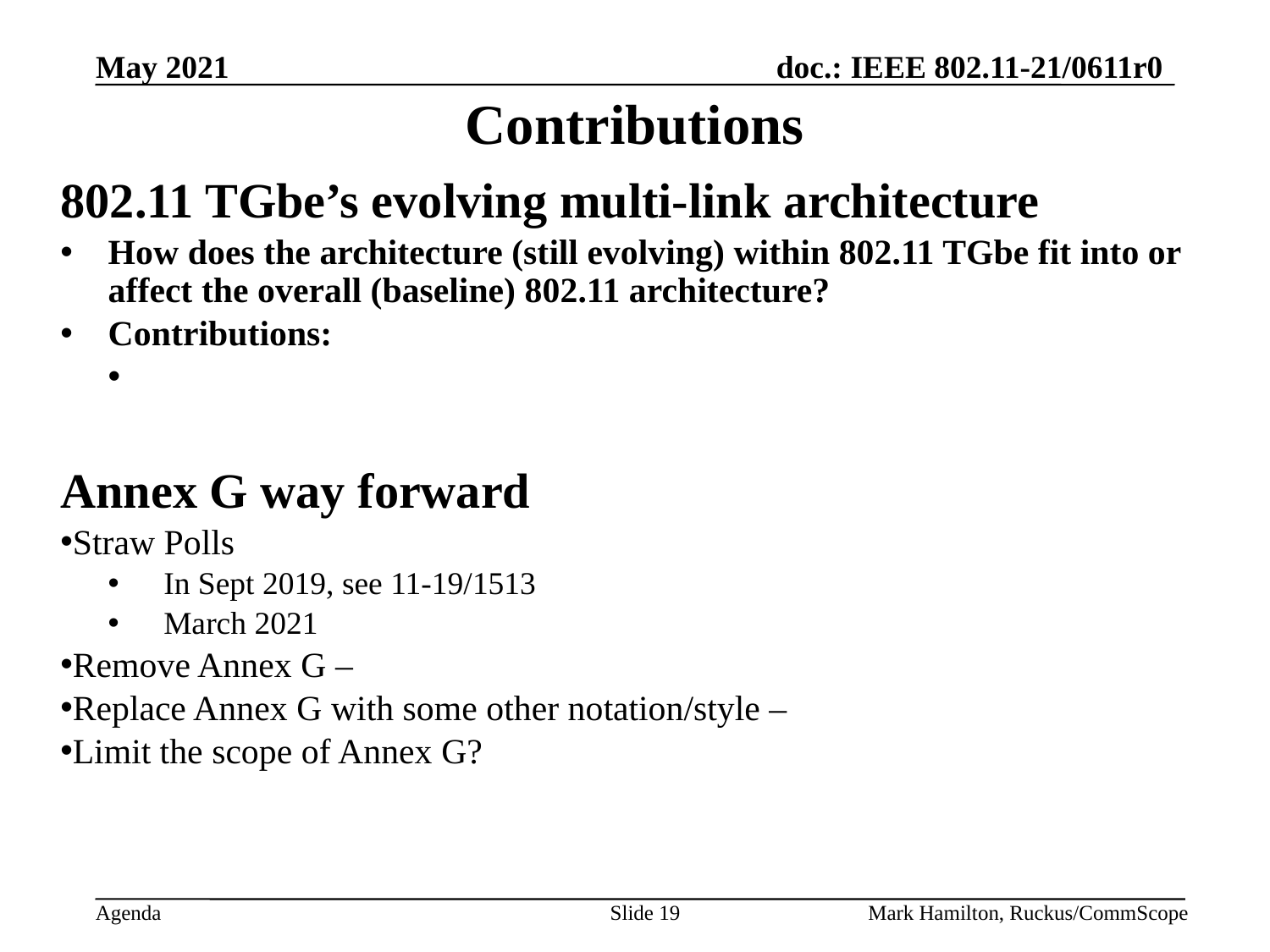

# Contributions
802.11 TGbe’s evolving multi-link architecture
How does the architecture (still evolving) within 802.11 TGbe fit into or affect the overall (baseline) 802.11 architecture?
Contributions:

Annex G way forward
Straw Polls
In Sept 2019, see 11-19/1513
March 2021
Remove Annex G –
Replace Annex G with some other notation/style –
Limit the scope of Annex G?